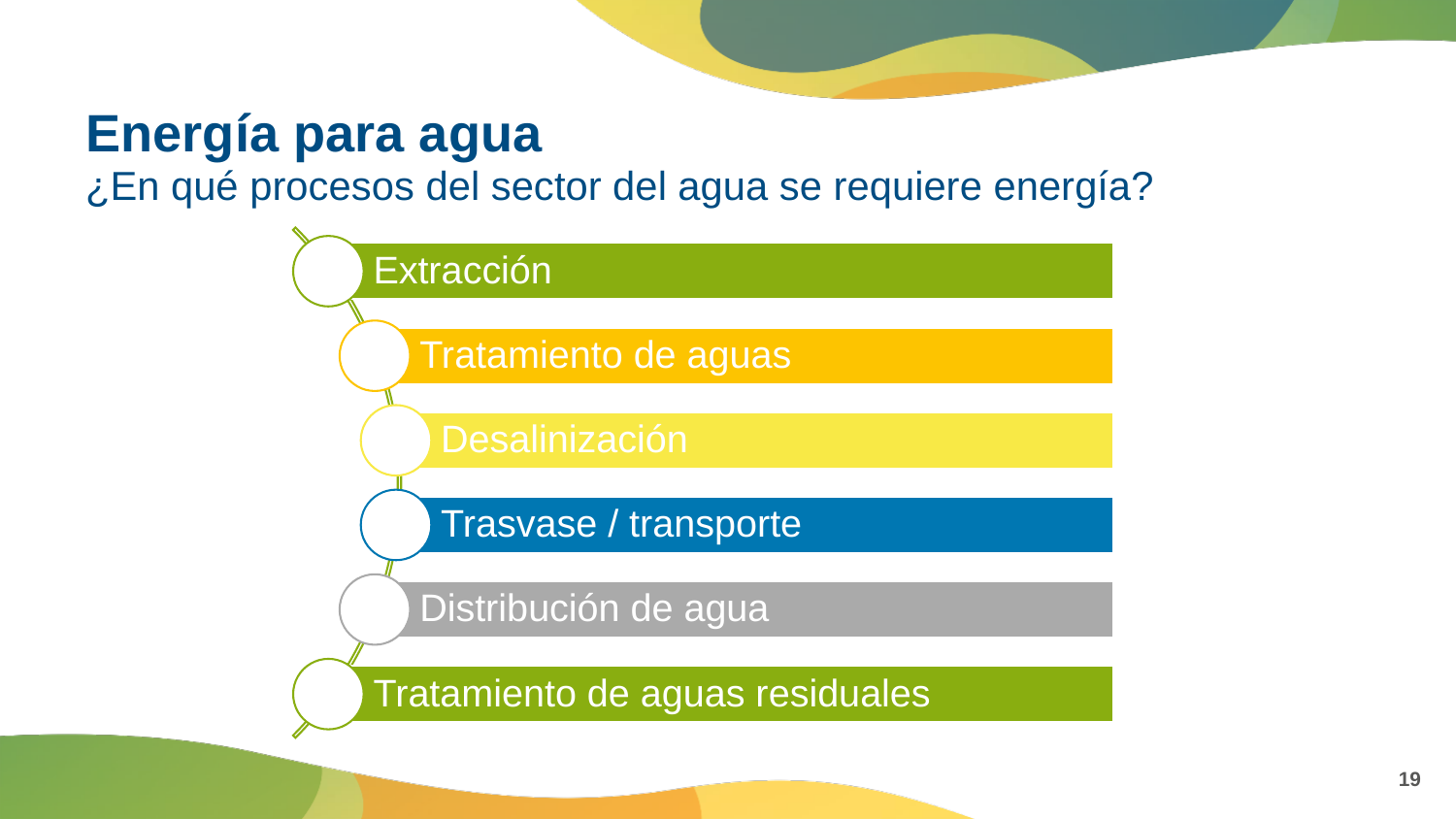

# Energía para agua
¿En qué procesos del sector del agua se requiere energía?

Extracción
Tratamiento de aguas
Desalinización
Trasvase / transporte
Distribución de agua
Tratamiento de aguas residuales
19